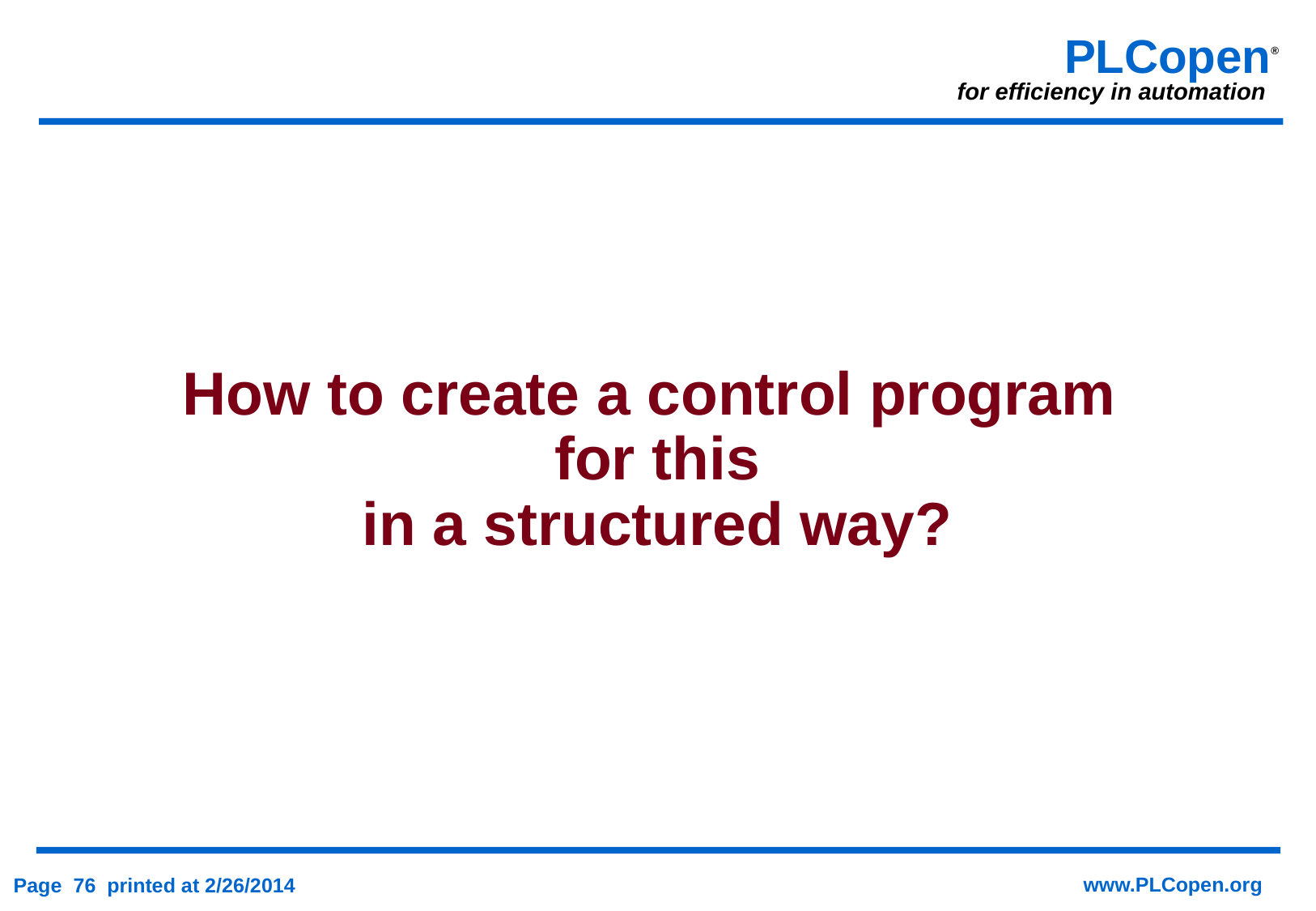

How to create a control program
for this
in a structured way?